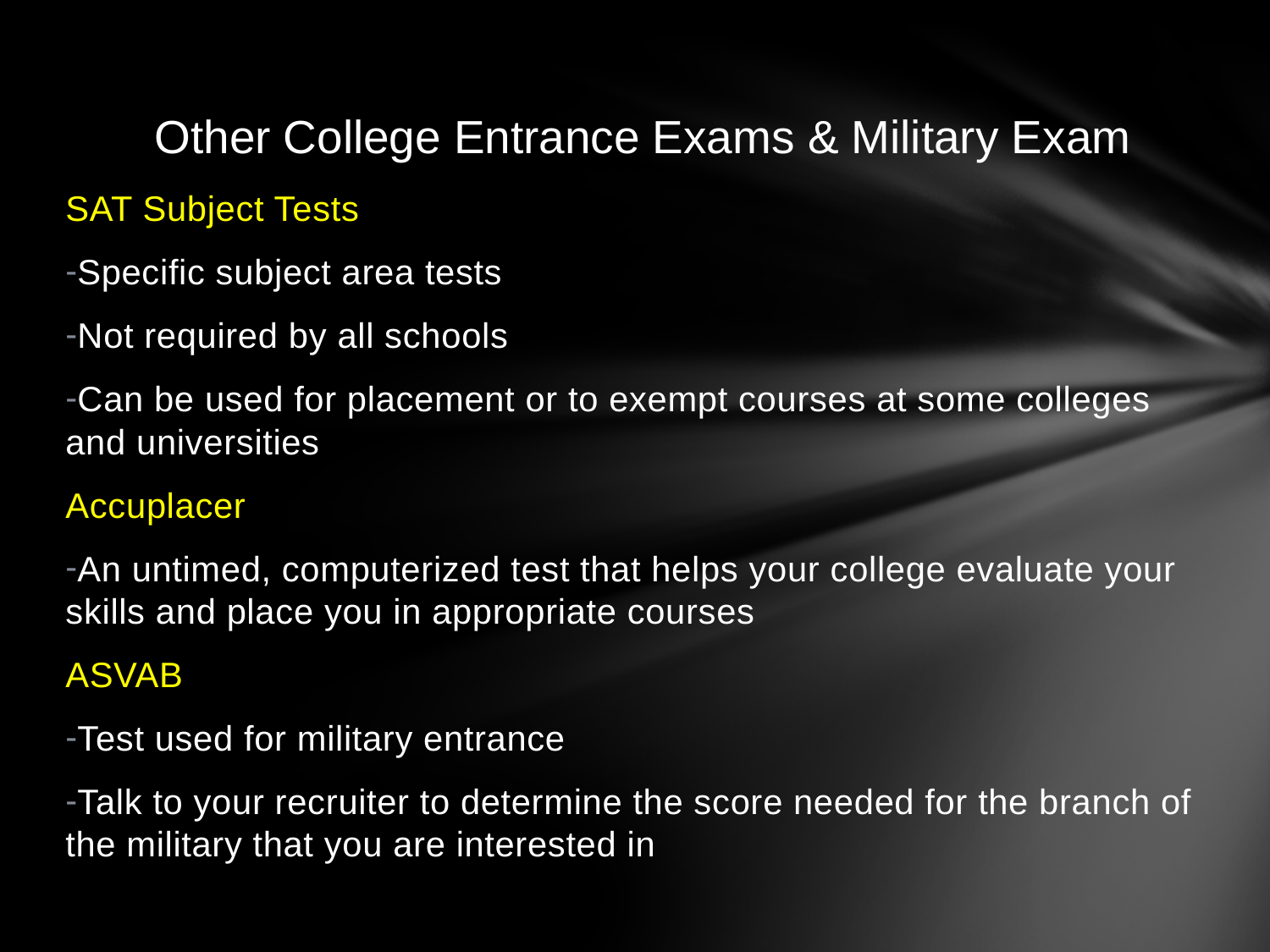

# Other College Entrance Exams & Military Exam
SAT Subject Tests
Specific subject area tests
Not required by all schools
Can be used for placement or to exempt courses at some colleges and universities
Accuplacer
An untimed, computerized test that helps your college evaluate your skills and place you in appropriate courses
ASVAB
Test used for military entrance
Talk to your recruiter to determine the score needed for the branch of the military that you are interested in